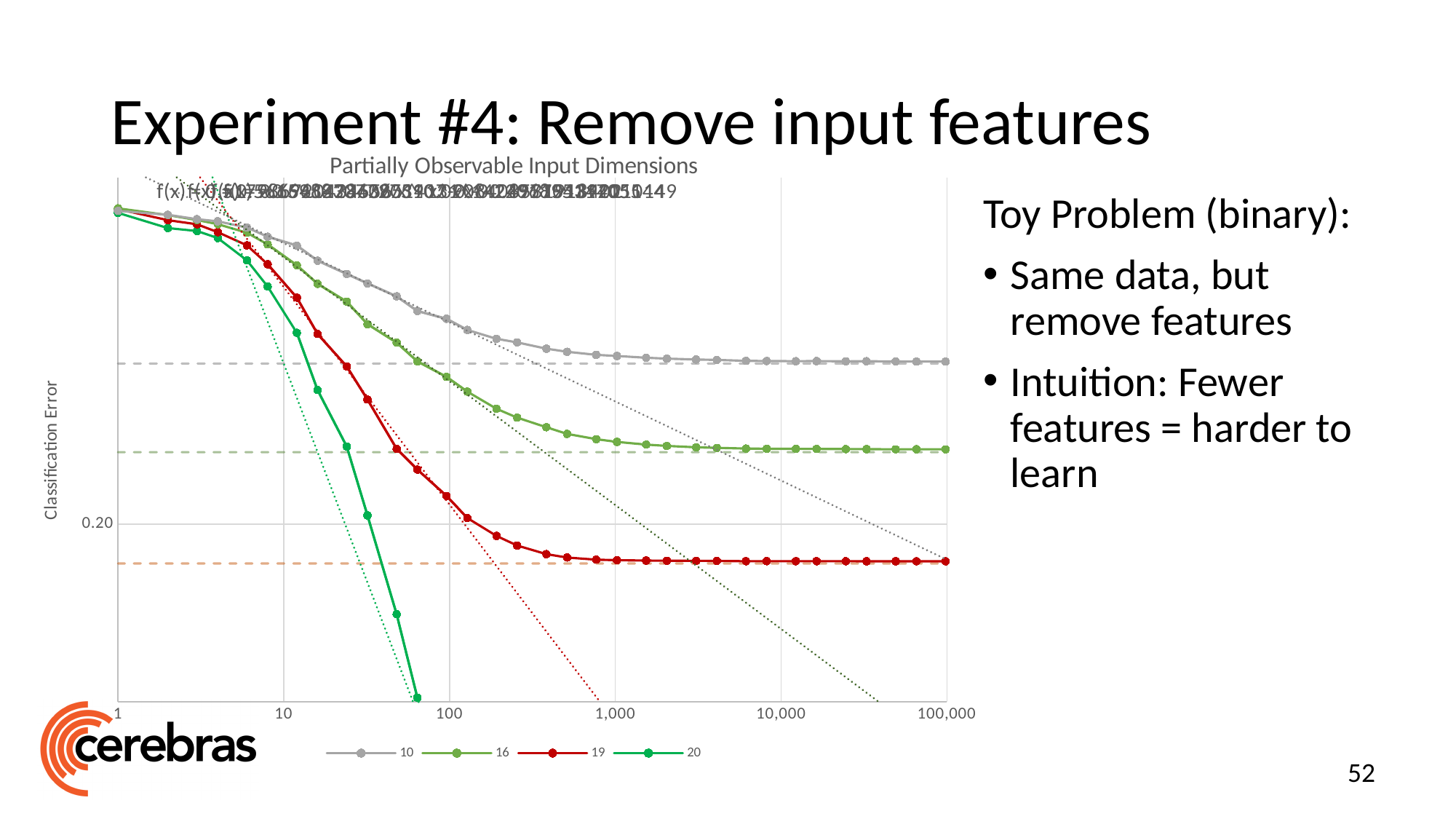

# Experiment #4: Remove input features

### Chart: Partially Observable Input Dimensions

| Category | 10 | 16 | 19 | 20 | 10 (Power Region) | 16 (Power Region) | 19 (Power Region) | 20 (Power Region) | 10 "Bayes" error | 16 "Bayes" error | 19 "Bayes" error |
|---|---|---|---|---|---|---|---|---|---|---|---|
Toy Problem (binary):
Same data, but remove features
Intuition: Fewer features = harder to learn
52